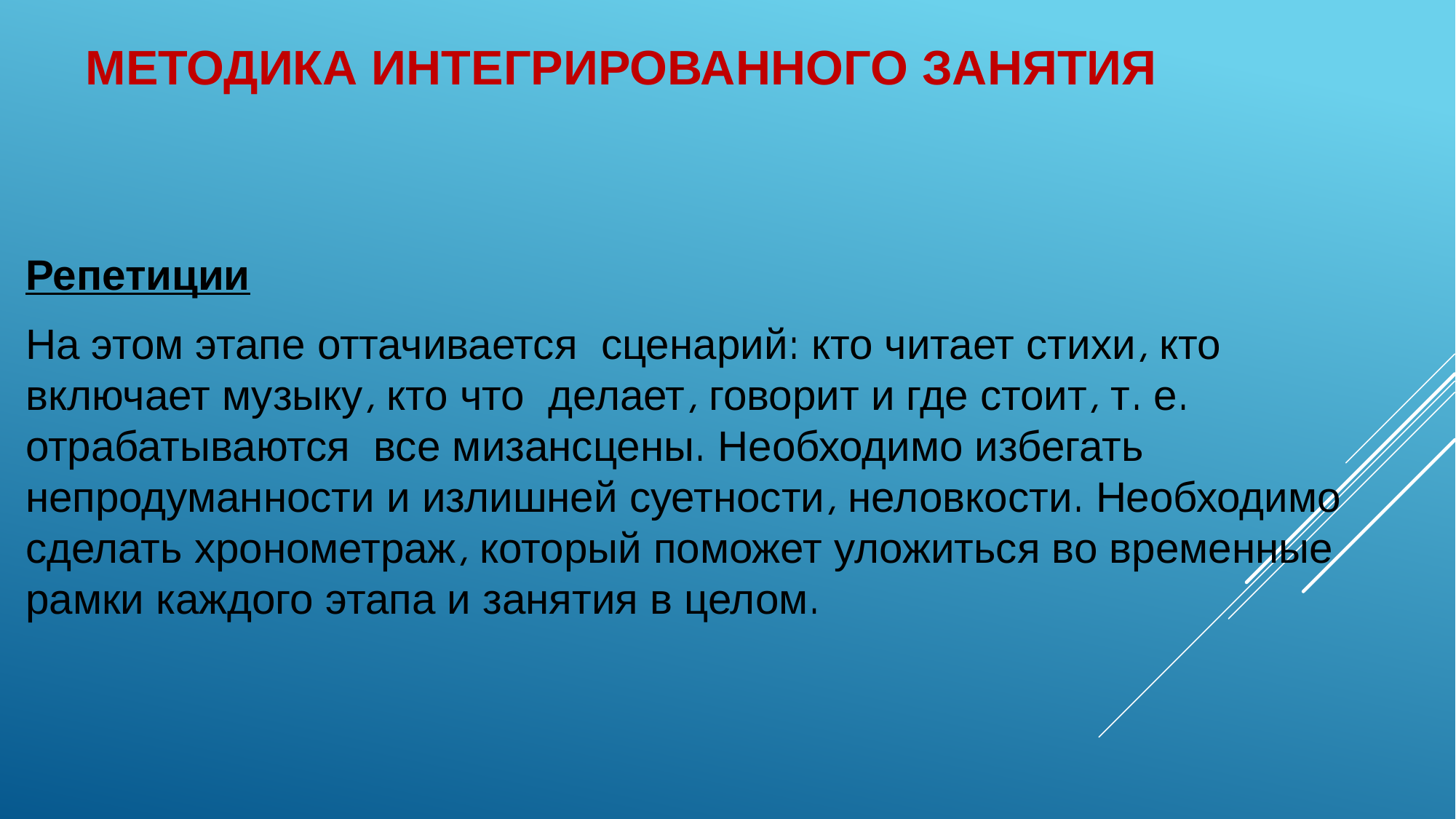

# Методика интегрированного занятия
Репетиции
На этом этапе оттачивается  сценарий: кто читает стихи, кто включает музыку, кто что  делает, говорит и где стоит, т. е. отрабатываются  все мизансцены. Необходимо избегать непродуманности и излишней суетности, неловкости. Необходимо сделать хронометраж, который поможет уложиться во временные рамки каждого этапа и занятия в целом.